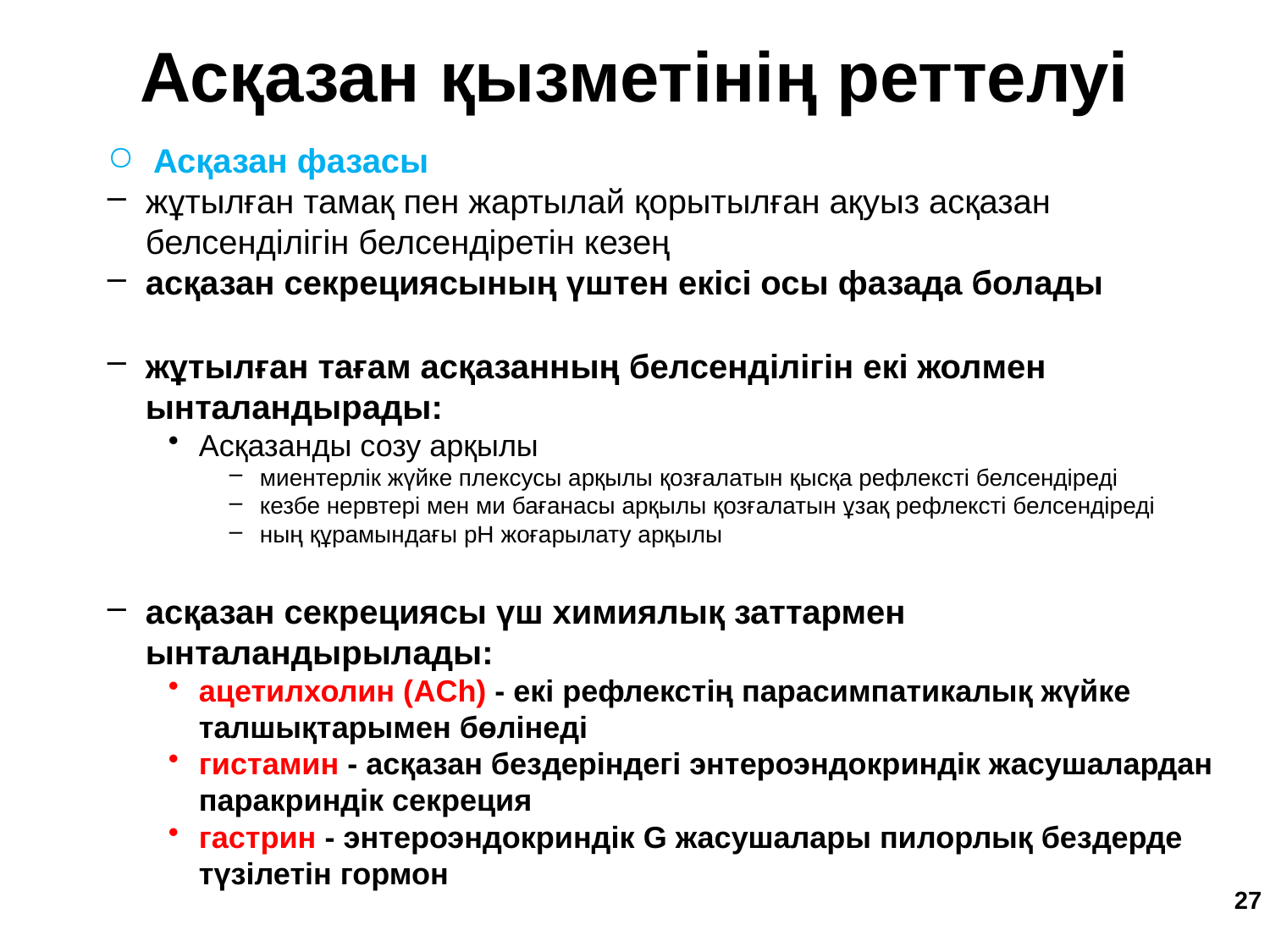

Асқазан қызметінің реттелуі

Асқазан фазасы
жұтылған тамақ пен жартылай қорытылған ақуыз асқазан белсенділігін белсендіретін кезең
асқазан секрециясының үштен екісі осы фазада болады

жұтылған тағам асқазанның белсенділігін екі жолмен ынталандырады:
Асқазанды созу арқылы
миентерлік жүйке плексусы арқылы қозғалатын қысқа рефлексті белсендіреді
кезбе нервтері мен ми бағанасы арқылы қозғалатын ұзақ рефлексті белсендіреді
ның құрамындағы рН жоғарылату арқылы

асқазан секрециясы үш химиялық заттармен ынталандырылады:
ацетилхолин (ACh) - екі рефлекстің парасимпатикалық жүйке талшықтарымен бөлінеді
гистамин - асқазан бездеріндегі энтероэндокриндік жасушалардан паракриндік секреция
гастрин - энтероэндокриндік G жасушалары пилорлық бездерде түзілетін гормон
27